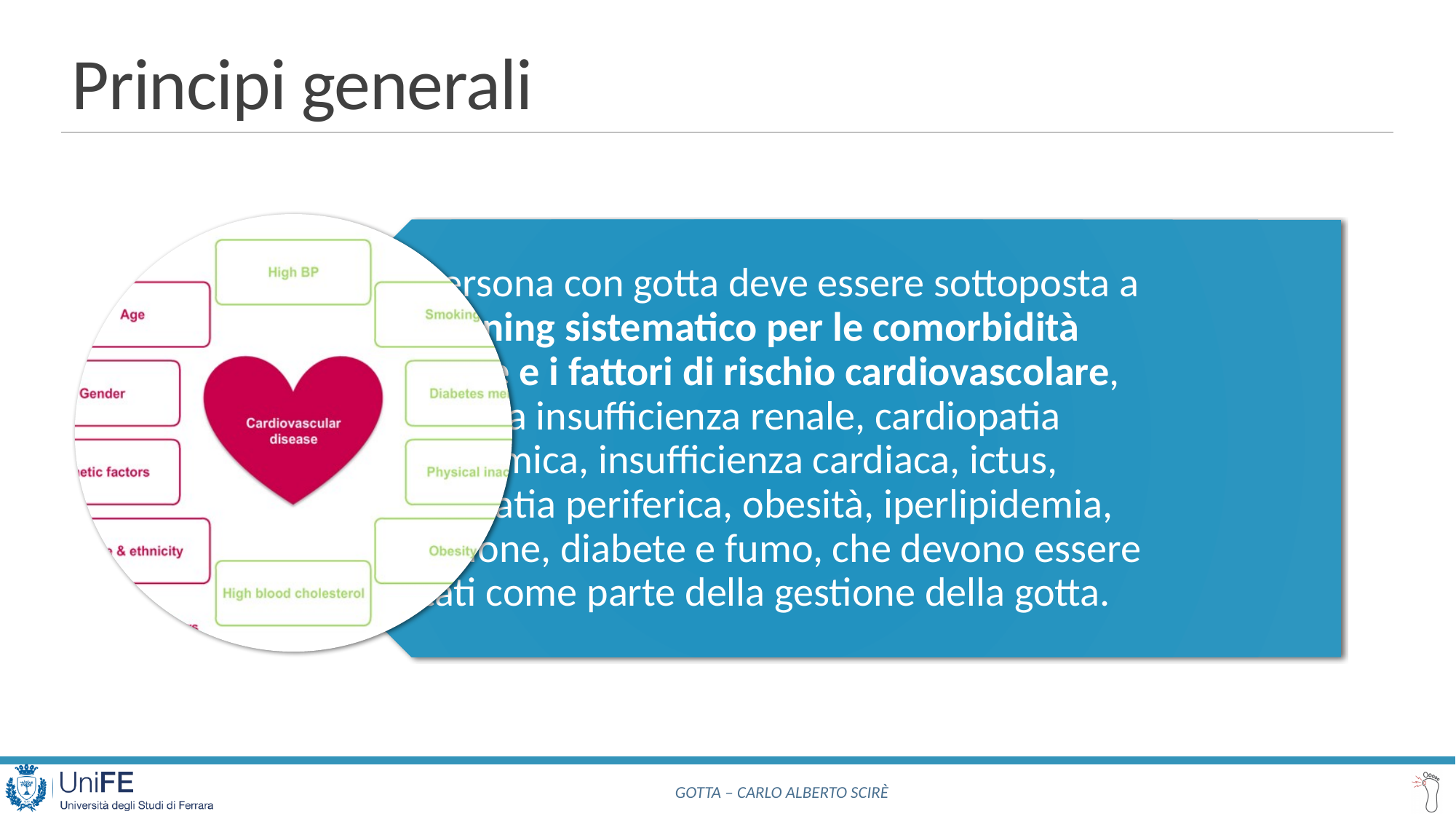

# Principi generali
Ogni persona con gotta deve essere sottoposta a screening sistematico per le comorbidità associate e i fattori di rischio cardiovascolare, inclusa insufficienza renale, cardiopatia ischemica, insufficienza cardiaca, ictus, arteriopatia periferica, obesità, iperlipidemia, ipertensione, diabete e fumo, che devono essere trattati come parte della gestione della gotta.